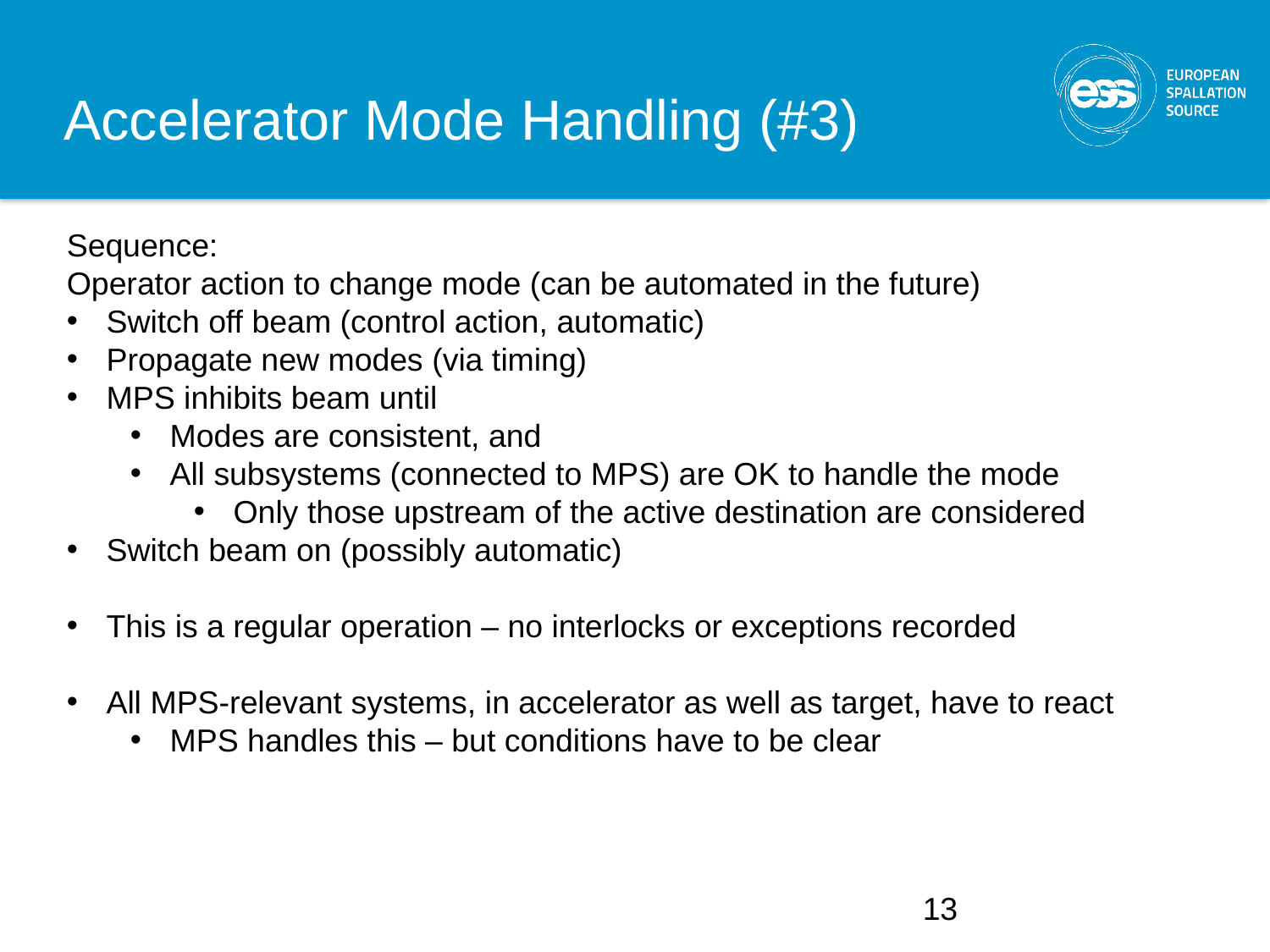

# Accelerator Mode Handling (#3)
Sequence:
Operator action to change mode (can be automated in the future)
Switch off beam (control action, automatic)
Propagate new modes (via timing)
MPS inhibits beam until
Modes are consistent, and
All subsystems (connected to MPS) are OK to handle the mode
Only those upstream of the active destination are considered
Switch beam on (possibly automatic)

This is a regular operation – no interlocks or exceptions recorded

All MPS-relevant systems, in accelerator as well as target, have to react
MPS handles this – but conditions have to be clear

13